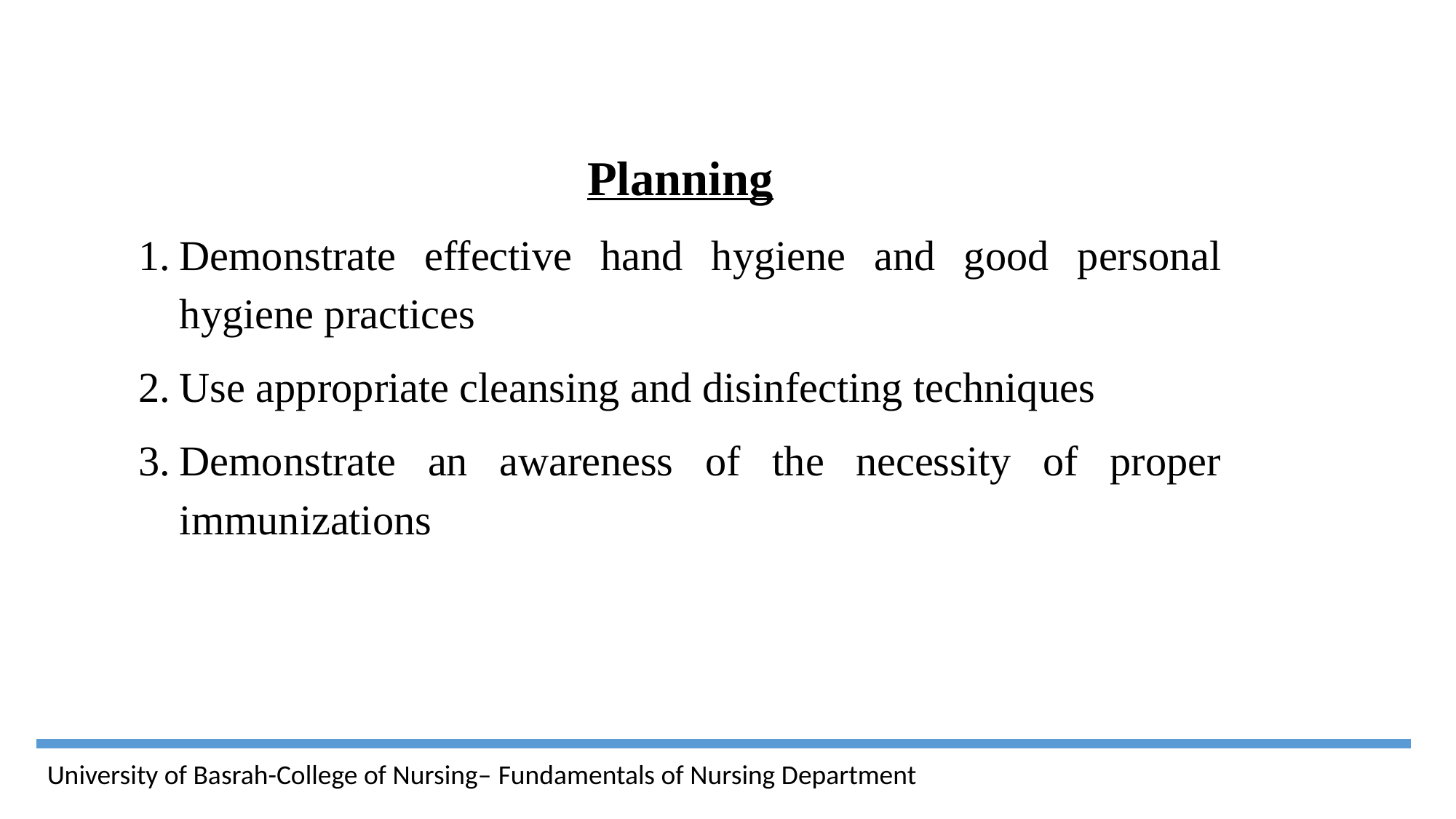

Planning
Demonstrate effective hand hygiene and good personal hygiene practices
Use appropriate cleansing and disinfecting techniques
Demonstrate an awareness of the necessity of proper immunizations

University of Basrah-College of Nursing– Fundamentals of Nursing Department